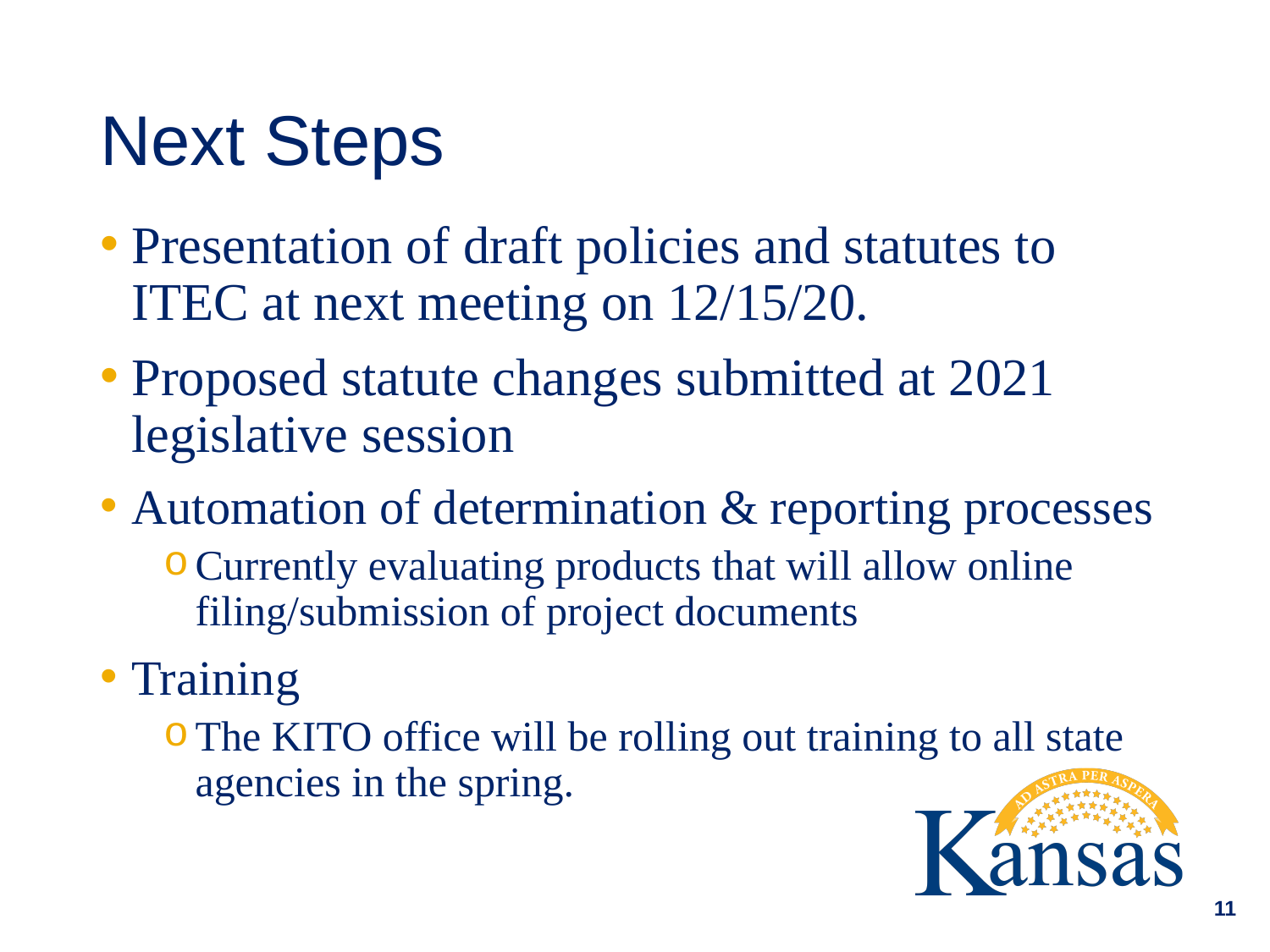

# Next Steps
Presentation of draft policies and statutes to ITEC at next meeting on 12/15/20.
Proposed statute changes submitted at 2021 legislative session
Automation of determination & reporting processes
Currently evaluating products that will allow online filing/submission of project documents
Training
The KITO office will be rolling out training to all state agencies in the spring.

11